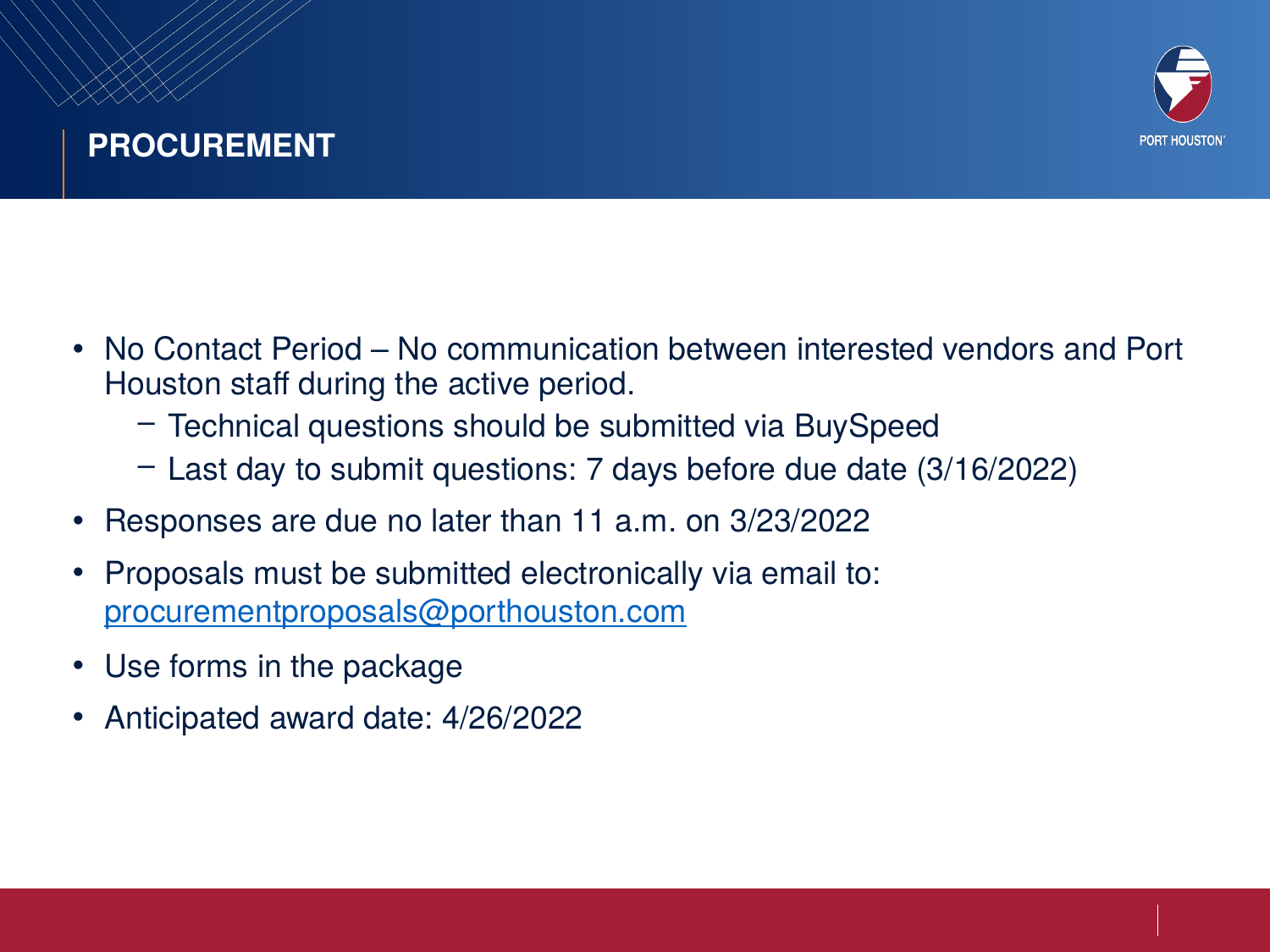

# PROCUREMENT
No Contact Period – No communication between interested vendors and Port Houston staff during the active period.
Technical questions should be submitted via BuySpeed
Last day to submit questions: 7 days before due date (3/16/2022)
Responses are due no later than 11 a.m. on 3/23/2022
Proposals must be submitted electronically via email to: procurementproposals@porthouston.com
Use forms in the package
Anticipated award date: 4/26/2022
13